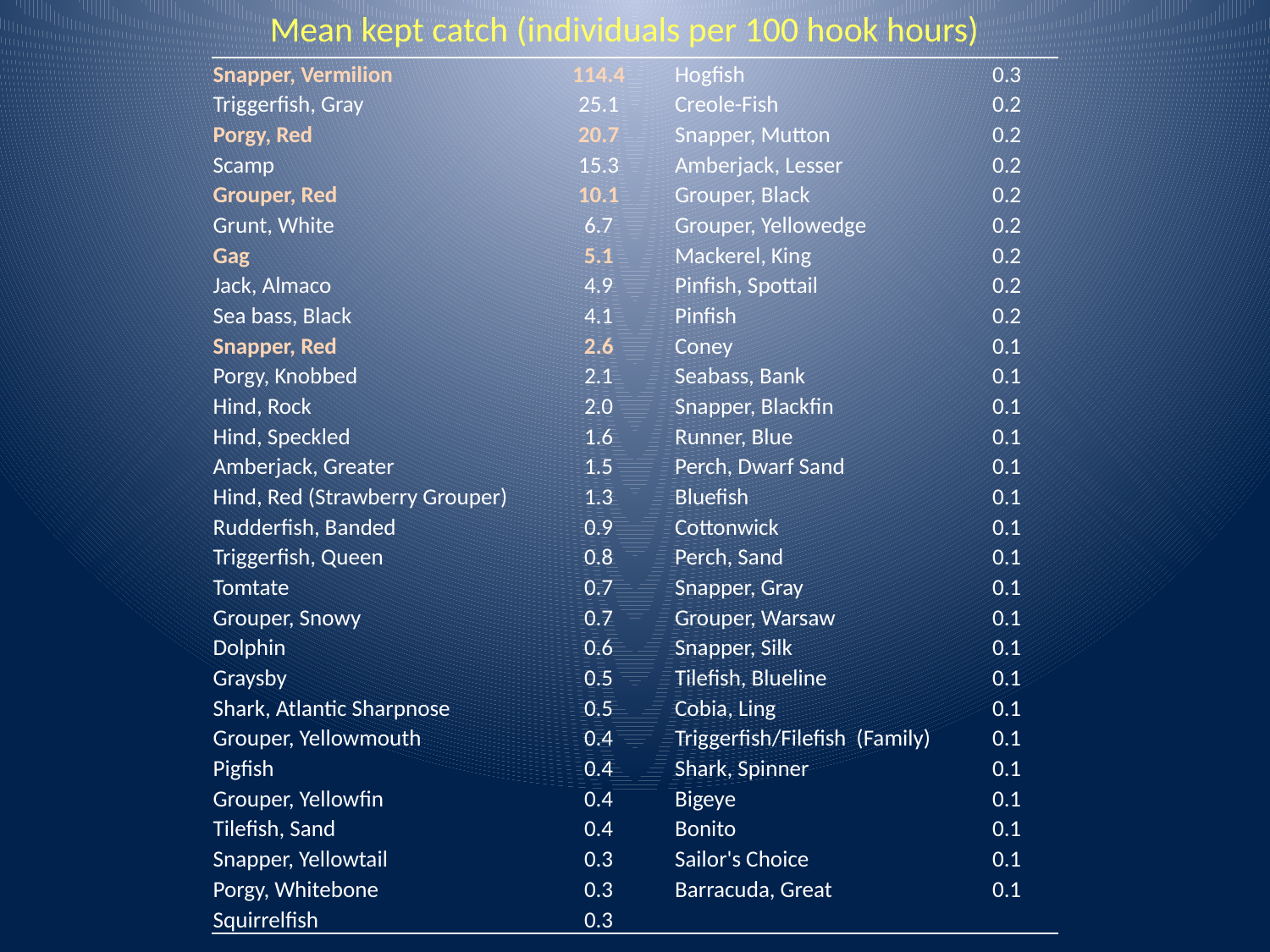

Mean kept catch (individuals per 100 hook hours)
| Snapper, Vermilion | 114.4 | Hogfish | 0.3 |
| --- | --- | --- | --- |
| Triggerfish, Gray | 25.1 | Creole-Fish | 0.2 |
| Porgy, Red | 20.7 | Snapper, Mutton | 0.2 |
| Scamp | 15.3 | Amberjack, Lesser | 0.2 |
| Grouper, Red | 10.1 | Grouper, Black | 0.2 |
| Grunt, White | 6.7 | Grouper, Yellowedge | 0.2 |
| Gag | 5.1 | Mackerel, King | 0.2 |
| Jack, Almaco | 4.9 | Pinfish, Spottail | 0.2 |
| Sea bass, Black | 4.1 | Pinfish | 0.2 |
| Snapper, Red | 2.6 | Coney | 0.1 |
| Porgy, Knobbed | 2.1 | Seabass, Bank | 0.1 |
| Hind, Rock | 2.0 | Snapper, Blackfin | 0.1 |
| Hind, Speckled | 1.6 | Runner, Blue | 0.1 |
| Amberjack, Greater | 1.5 | Perch, Dwarf Sand | 0.1 |
| Hind, Red (Strawberry Grouper) | 1.3 | Bluefish | 0.1 |
| Rudderfish, Banded | 0.9 | Cottonwick | 0.1 |
| Triggerfish, Queen | 0.8 | Perch, Sand | 0.1 |
| Tomtate | 0.7 | Snapper, Gray | 0.1 |
| Grouper, Snowy | 0.7 | Grouper, Warsaw | 0.1 |
| Dolphin | 0.6 | Snapper, Silk | 0.1 |
| Graysby | 0.5 | Tilefish, Blueline | 0.1 |
| Shark, Atlantic Sharpnose | 0.5 | Cobia, Ling | 0.1 |
| Grouper, Yellowmouth | 0.4 | Triggerfish/Filefish (Family) | 0.1 |
| Pigfish | 0.4 | Shark, Spinner | 0.1 |
| Grouper, Yellowfin | 0.4 | Bigeye | 0.1 |
| Tilefish, Sand | 0.4 | Bonito | 0.1 |
| Snapper, Yellowtail | 0.3 | Sailor's Choice | 0.1 |
| Porgy, Whitebone | 0.3 | Barracuda, Great | 0.1 |
| Squirrelfish | 0.3 |  |  |